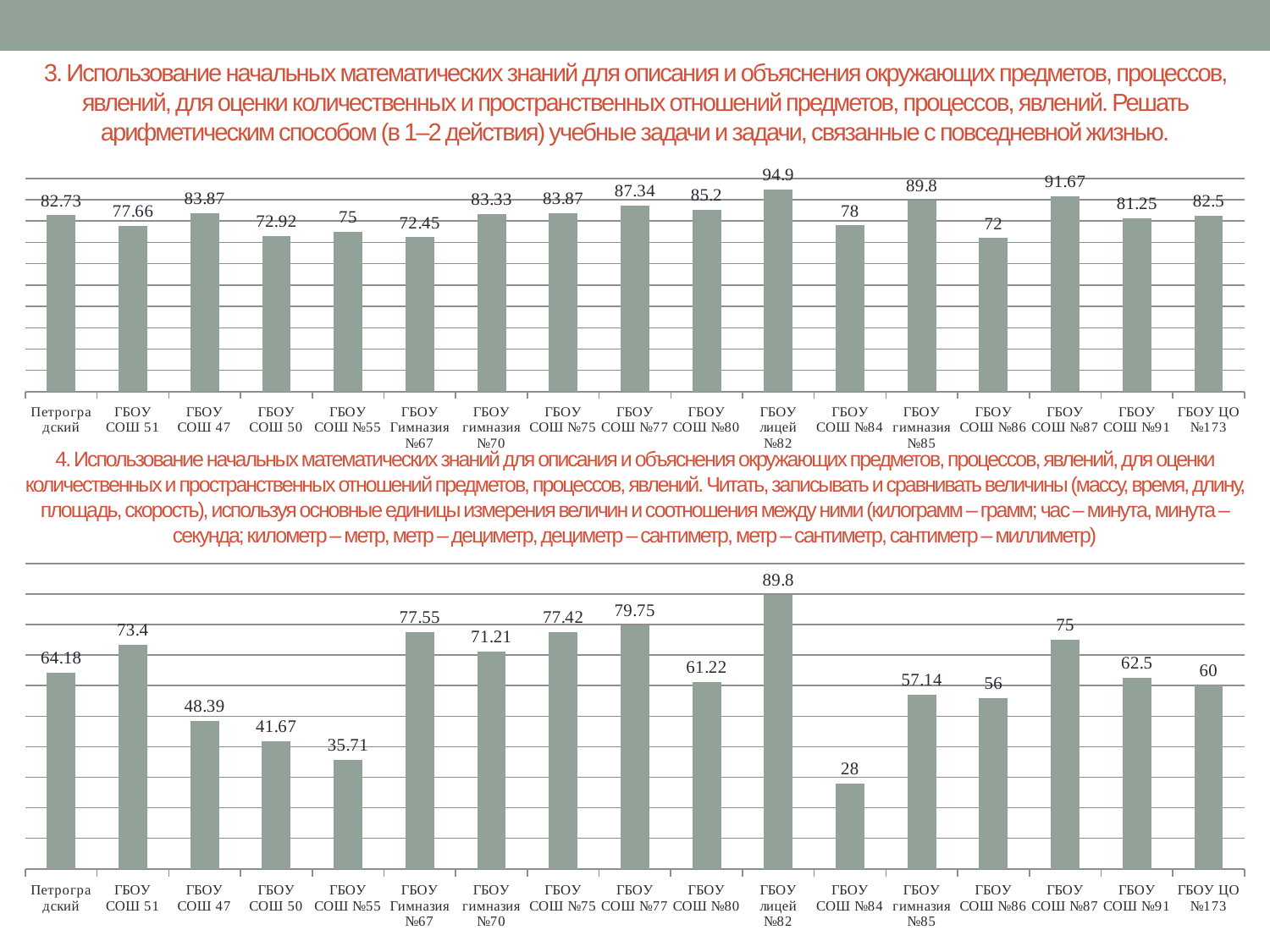

# 3. Использование начальных математических знаний для описания и объяснения окружающих предметов, процессов, явлений, для оценки количественных и пространственных отношений предметов, процессов, явлений. Решать арифметическим способом (в 1–2 действия) учебные задачи и задачи, связанные с повседневной жизнью.

### Chart

| Category |  |
|---|---|
| Петроградский | 82.73 |
| ГБОУ СОШ 51 | 77.66 |
| ГБОУ СОШ 47 | 83.87 |
| ГБОУ СОШ 50 | 72.92 |
| ГБОУ СОШ №55 | 75.0 |
| ГБОУ Гимназия №67 | 72.45 |
| ГБОУ гимназия №70 | 83.33 |
| ГБОУ СОШ №75 | 83.87 |
| ГБОУ СОШ №77 | 87.34 |
| ГБОУ СОШ №80 | 85.2 |
| ГБОУ лицей №82 | 94.9 |
| ГБОУ СОШ №84 | 78.0 |
| ГБОУ гимназия №85 | 89.8 |
| ГБОУ СОШ №86 | 72.0 |
| ГБОУ СОШ №87 | 91.67 |
| ГБОУ СОШ №91 | 81.25 |
| ГБОУ ЦО №173 | 82.5 |
4. Использование начальных математических знаний для описания и объяснения окружающих предметов, процессов, явлений, для оценки количественных и пространственных отношений предметов, процессов, явлений. Читать, записывать и сравнивать величины (массу, время, длину, площадь, скорость), используя основные единицы измерения величин и соотношения между ними (килограмм – грамм; час – минута, минута – секунда; километр – метр, метр – дециметр, дециметр – сантиметр, метр – сантиметр, сантиметр – миллиметр)

### Chart

| Category |  |
|---|---|
| Петроградский | 64.18 |
| ГБОУ СОШ 51 | 73.4 |
| ГБОУ СОШ 47 | 48.39 |
| ГБОУ СОШ 50 | 41.67 |
| ГБОУ СОШ №55 | 35.71 |
| ГБОУ Гимназия №67 | 77.55 |
| ГБОУ гимназия №70 | 71.21 |
| ГБОУ СОШ №75 | 77.42 |
| ГБОУ СОШ №77 | 79.75 |
| ГБОУ СОШ №80 | 61.22 |
| ГБОУ лицей №82 | 89.8 |
| ГБОУ СОШ №84 | 28.0 |
| ГБОУ гимназия №85 | 57.14 |
| ГБОУ СОШ №86 | 56.0 |
| ГБОУ СОШ №87 | 75.0 |
| ГБОУ СОШ №91 | 62.5 |
| ГБОУ ЦО №173 | 60.0 |